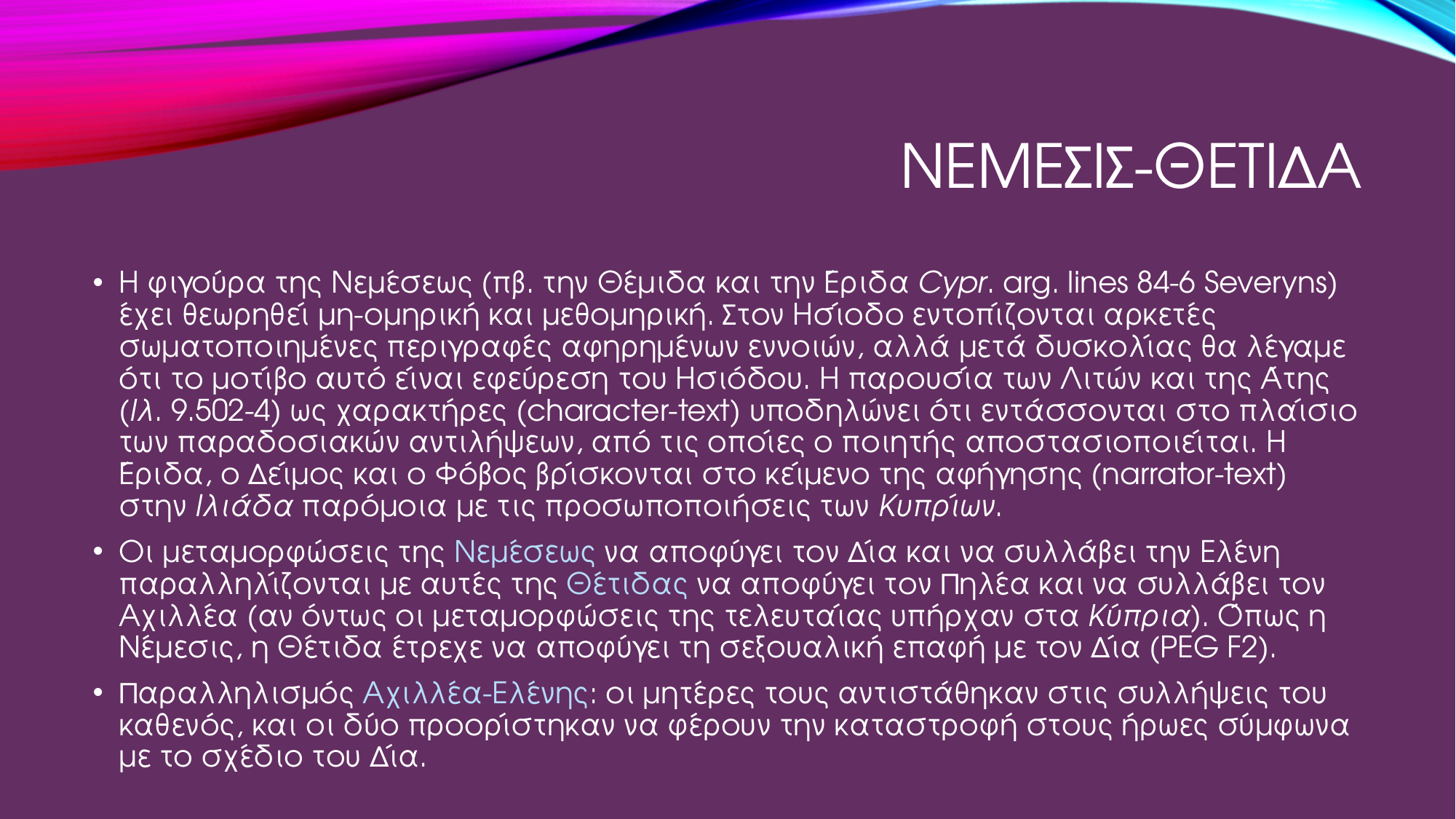

# Νεμεσισ-ΘΕΤΙΔΑ
Η φιγούρα της Νεμέσεως (πβ. την Θέμιδα και την Έριδα Cypr. arg. lines 84-6 Severyns) έχει θεωρηθεί μη-ομηρική και μεθομηρική. Στον Ησίοδο εντοπίζονται αρκετές σωματοποιημένες περιγραφές αφηρημένων εννοιών, αλλά μετά δυσκολίας θα λέγαμε ότι το μοτίβο αυτό είναι εφεύρεση του Ησιόδου. Η παρουσία των Λιτών και της Άτης (Ιλ. 9.502-4) ως χαρακτήρες (character-text) υποδηλώνει ότι εντάσσονται στο πλαίσιο των παραδοσιακών αντιλήψεων, από τις οποίες ο ποιητής αποστασιοποιείται. Η Έριδα, ο Δείμος και ο Φόβος βρίσκονται στο κείμενο της αφήγησης (narrator-text) στην Ιλιάδα παρόμοια με τις προσωποποιήσεις των Κυπρίων.
Οι μεταμορφώσεις της Νεμέσεως να αποφύγει τον Δία και να συλλάβει την Ελένη παραλληλίζονται με αυτές της Θέτιδας να αποφύγει τον Πηλέα και να συλλάβει τον Αχιλλέα (αν όντως οι μεταμορφώσεις της τελευταίας υπήρχαν στα Κύπρια). Όπως η Νέμεσις, η Θέτιδα έτρεχε να αποφύγει τη σεξουαλική επαφή με τον Δία (PEG F2).
Παραλληλισμός Αχιλλέα-Ελένης: οι μητέρες τους αντιστάθηκαν στις συλλήψεις του καθενός, και οι δύο προορίστηκαν να φέρουν την καταστροφή στους ήρωες σύμφωνα με το σχέδιο του Δία.